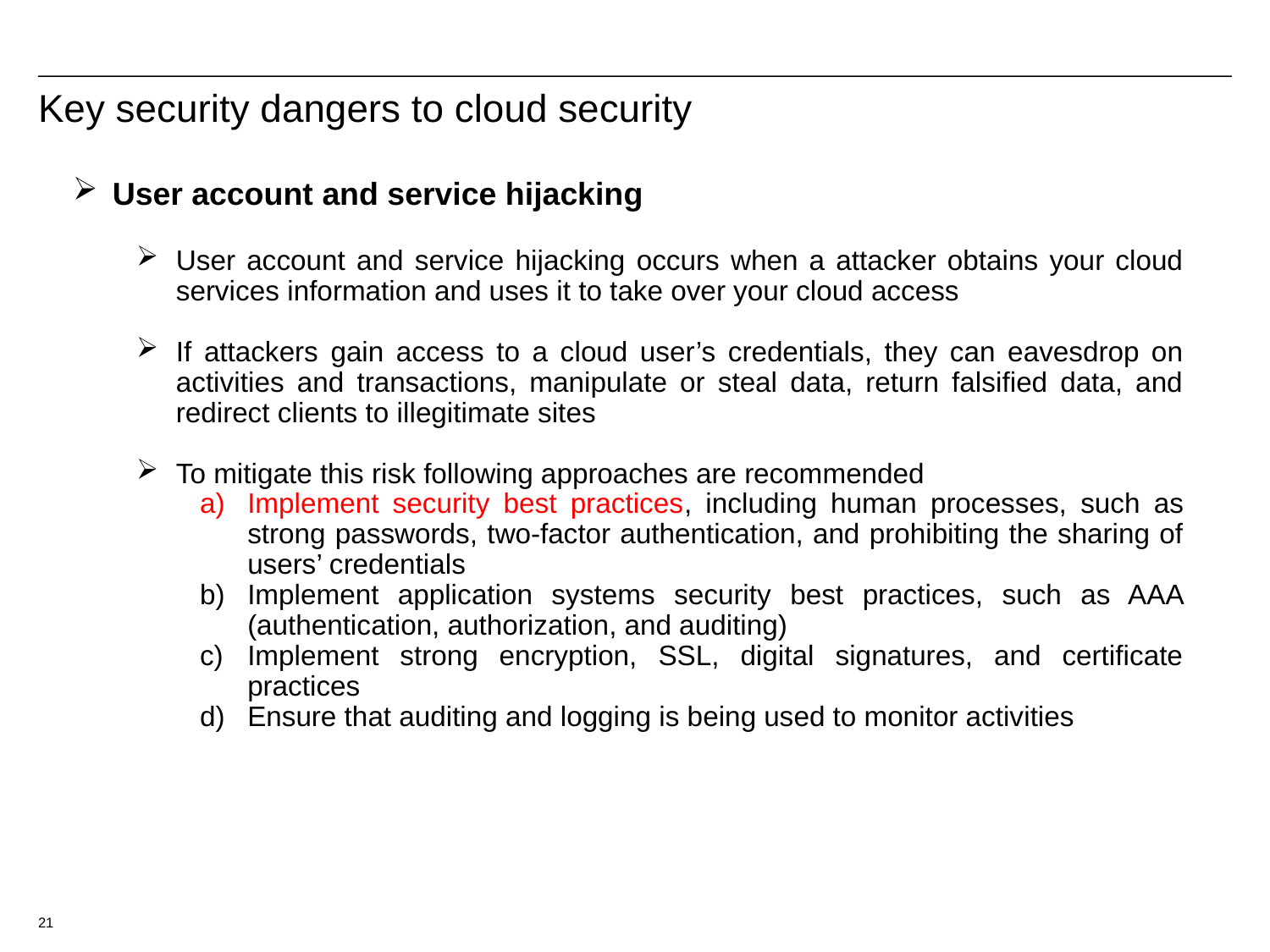

# Key security dangers to cloud security
User account and service hijacking

User account and service hijacking occurs when a attacker obtains your cloud services information and uses it to take over your cloud access

If attackers gain access to a cloud user’s credentials, they can eavesdrop on activities and transactions, manipulate or steal data, return falsified data, and redirect clients to illegitimate sites

To mitigate this risk following approaches are recommended
Implement security best practices, including human processes, such as strong passwords, two-factor authentication, and prohibiting the sharing of users’ credentials
Implement application systems security best practices, such as AAA (authentication, authorization, and auditing)
Implement strong encryption, SSL, digital signatures, and certificate practices
Ensure that auditing and logging is being used to monitor activities
21